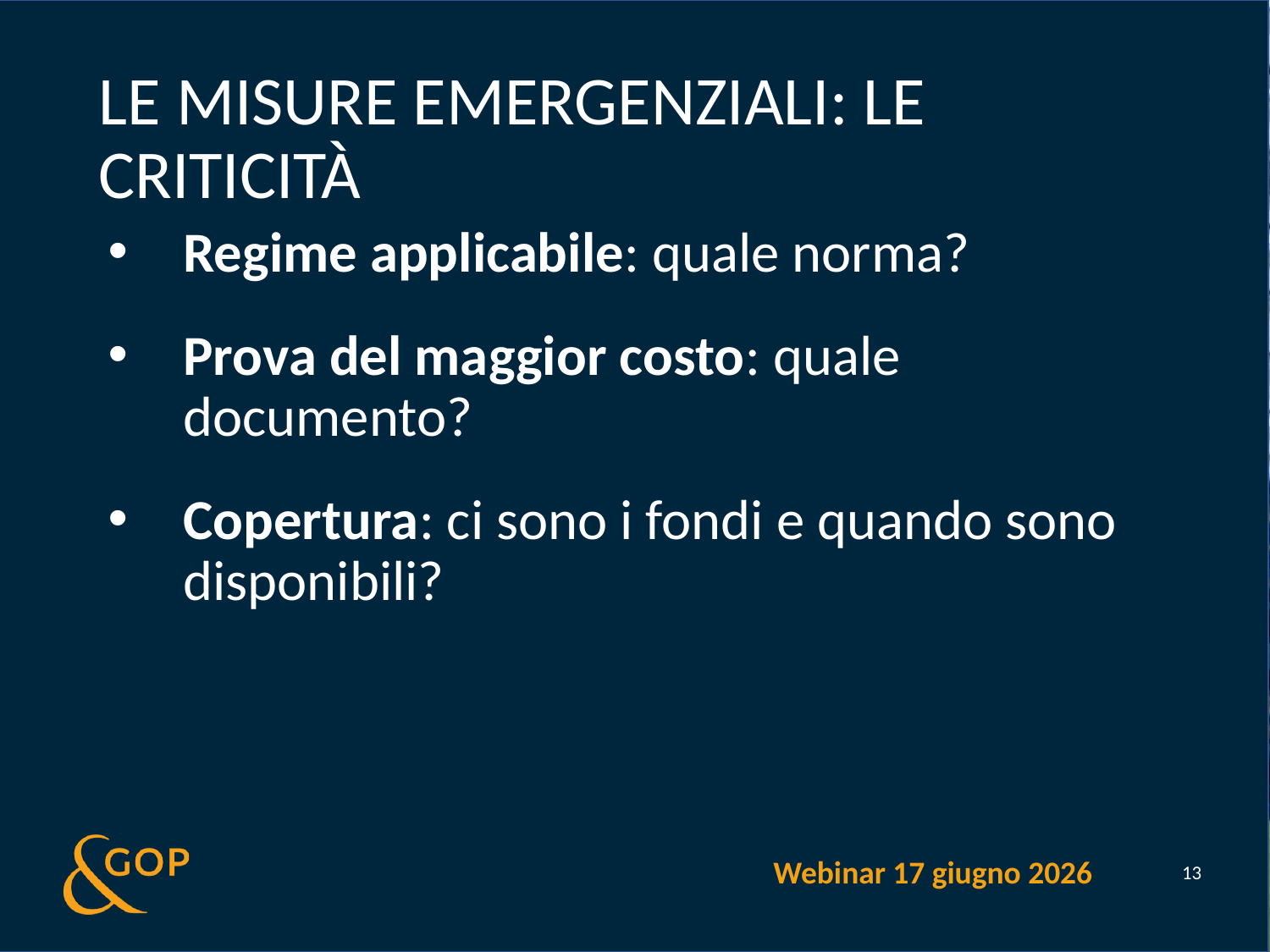

# Le misure emergenziali: le criticitÀ
Regime applicabile: quale norma?
Prova del maggior costo: quale documento?
Copertura: ci sono i fondi e quando sono disponibili?
Webinar 17 giugno 2026
13